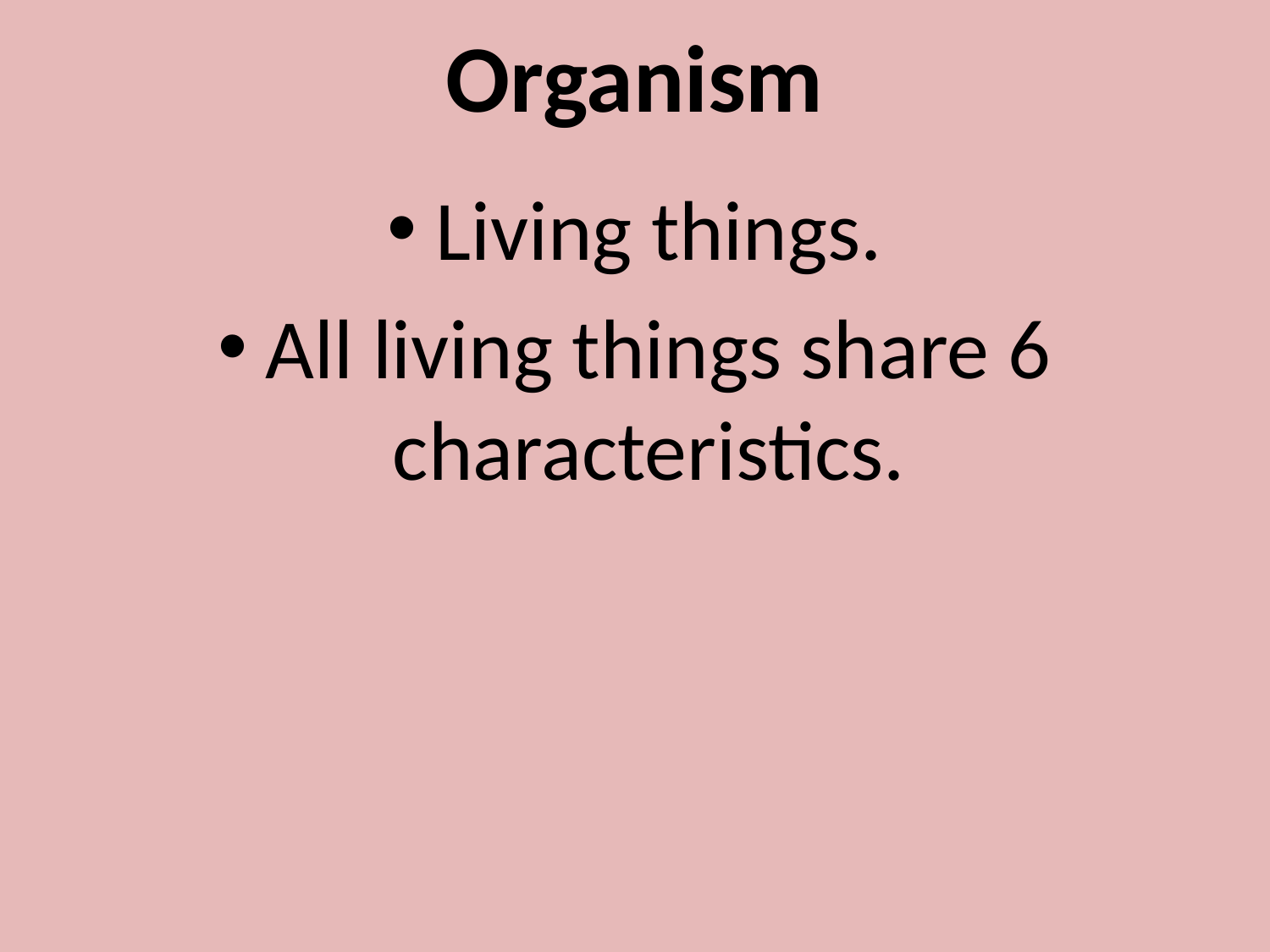

# Organism
Living things.
All living things share 6 characteristics.